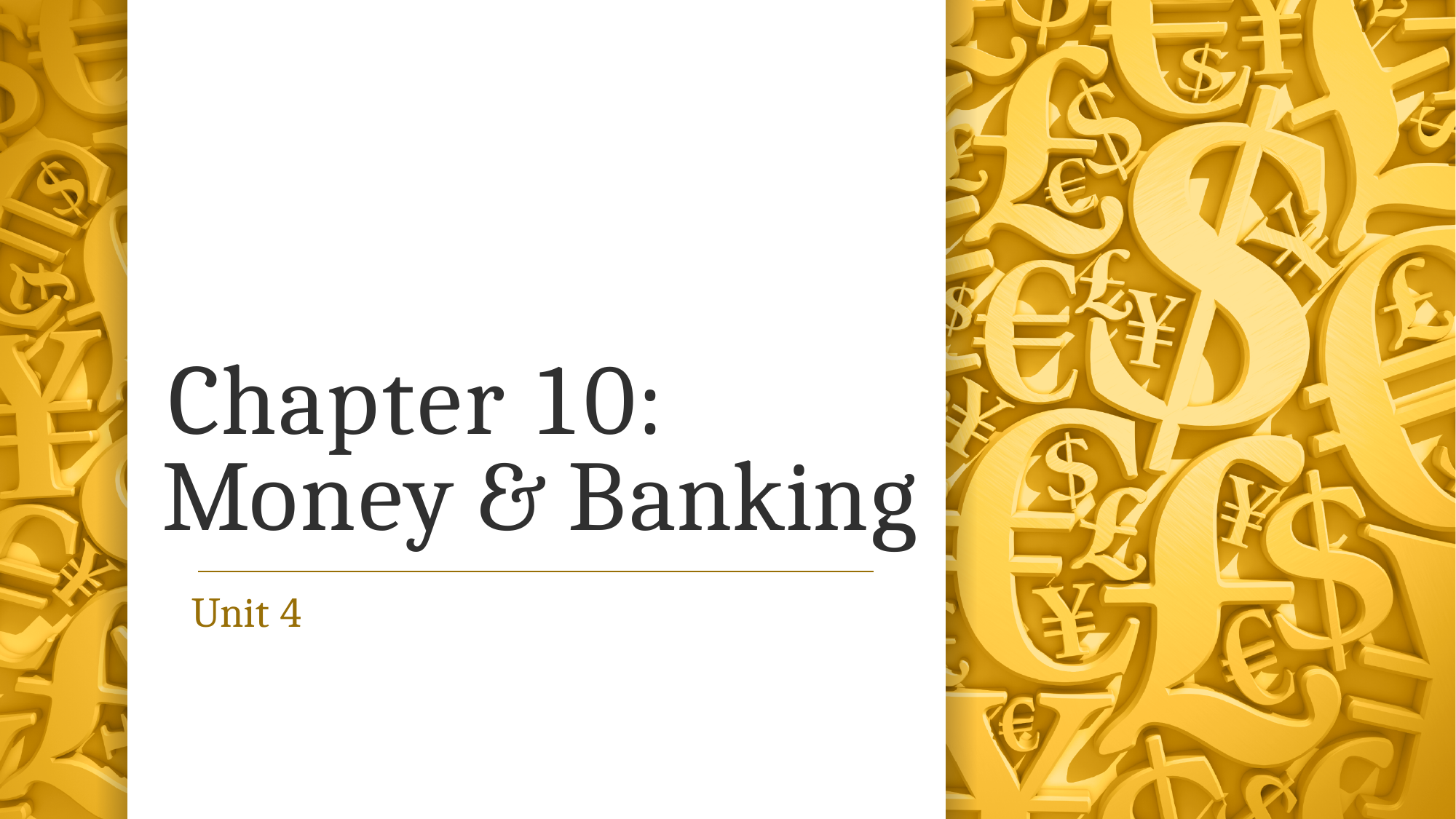

# Chapter 10: Money & Banking
Unit 4